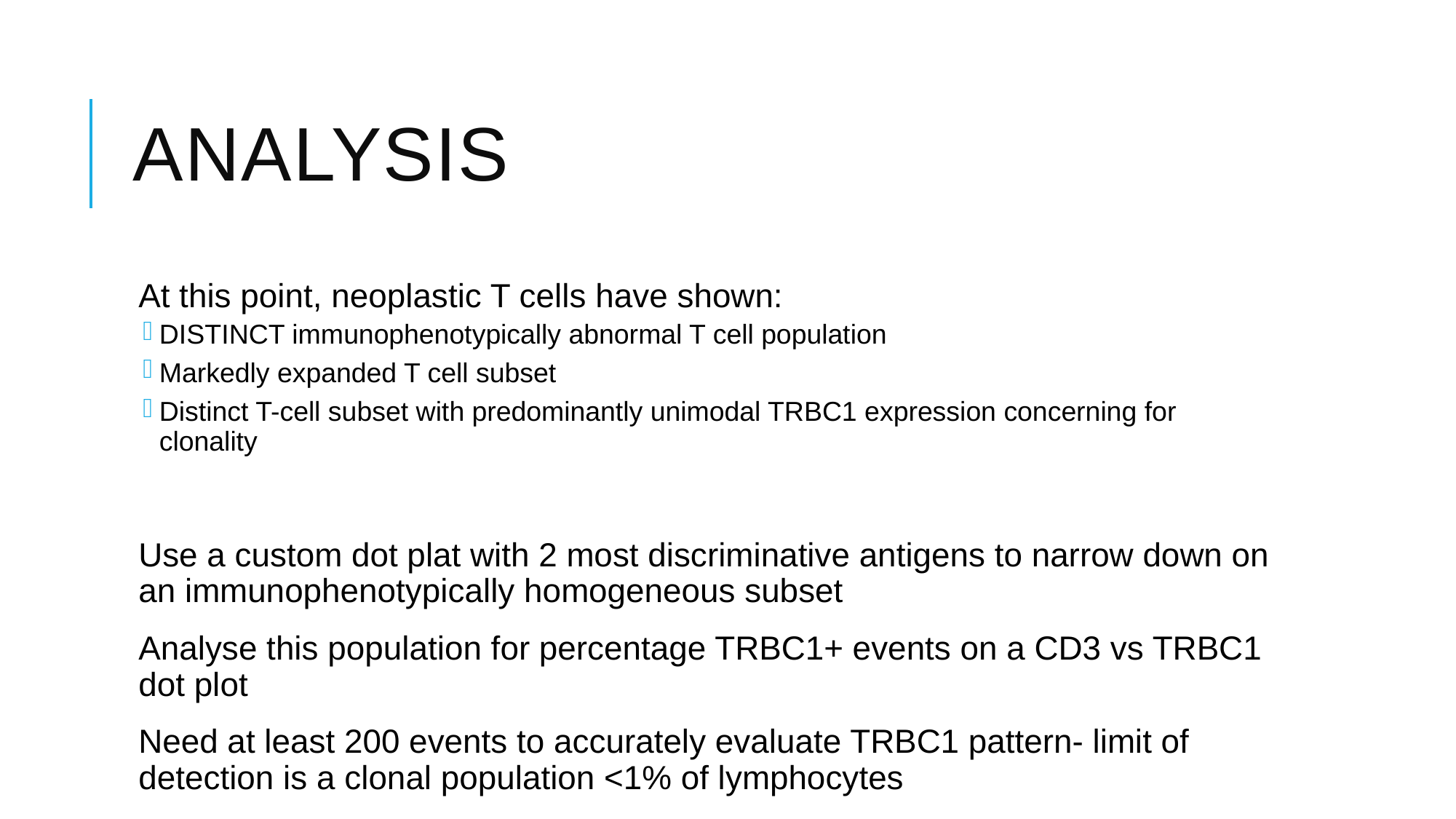

# Analysis
At this point, neoplastic T cells have shown:
DISTINCT immunophenotypically abnormal T cell population
Markedly expanded T cell subset
Distinct T-cell subset with predominantly unimodal TRBC1 expression concerning for clonality

Use a custom dot plat with 2 most discriminative antigens to narrow down on an immunophenotypically homogeneous subset
Analyse this population for percentage TRBC1+ events on a CD3 vs TRBC1 dot plot
Need at least 200 events to accurately evaluate TRBC1 pattern- limit of detection is a clonal population <1% of lymphocytes